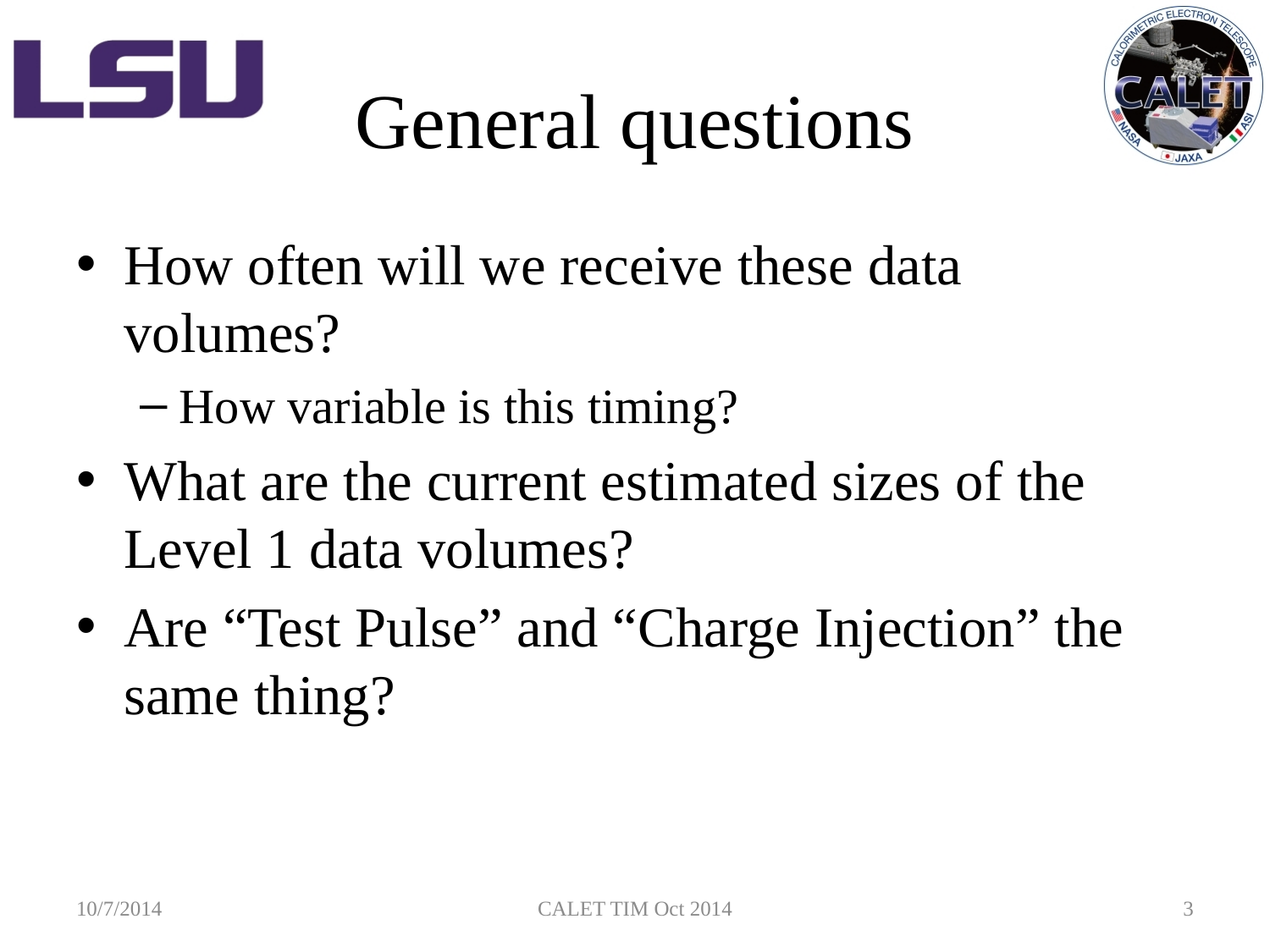

# General questions
How often will we receive these data volumes?
How variable is this timing?
What are the current estimated sizes of the Level 1 data volumes?
Are “Test Pulse” and “Charge Injection” the same thing?
10/7/2014
CALET TIM Oct 2014
3